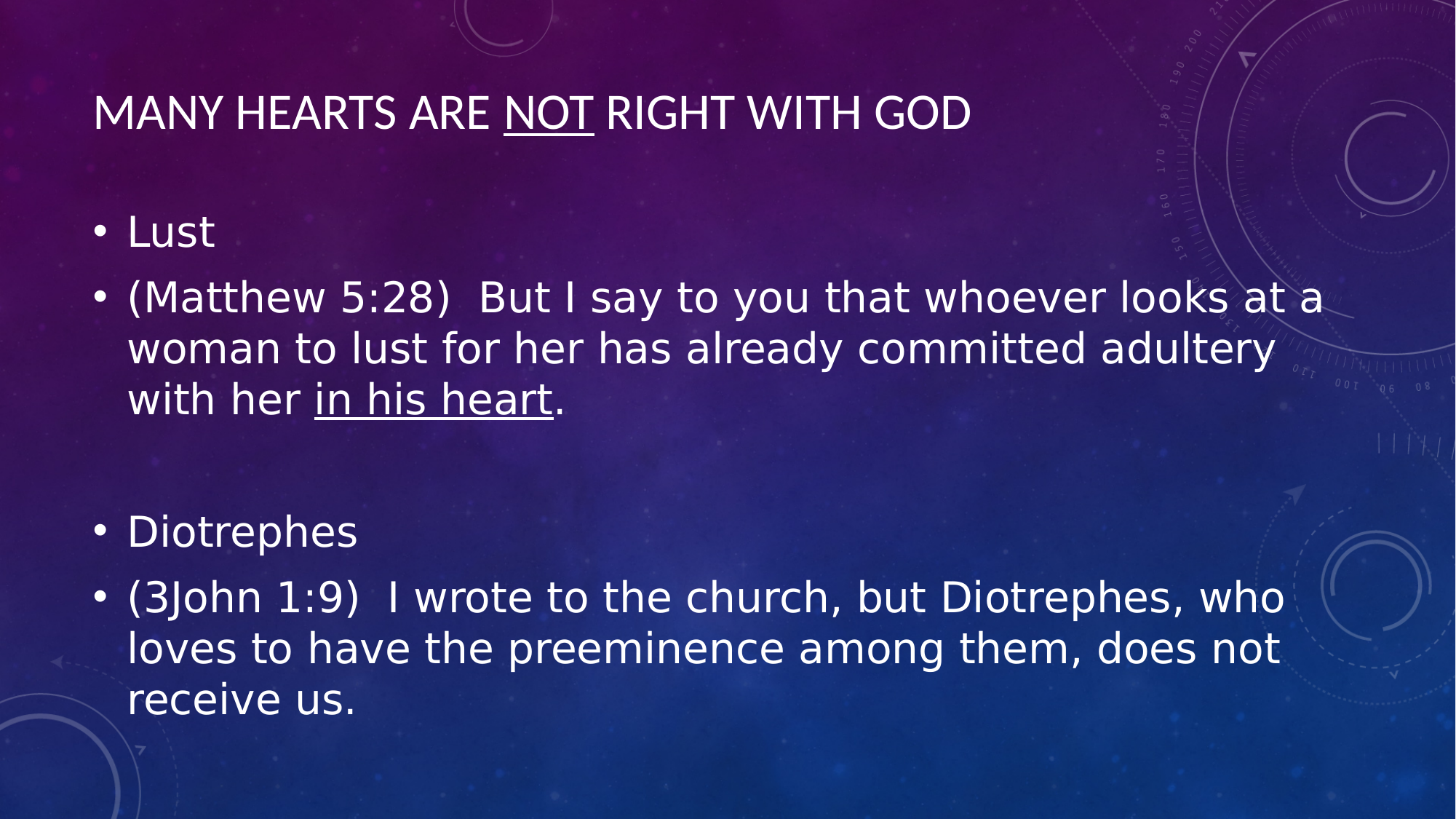

# Many hearts are not right with god
Lust
(Matthew 5:28)  But I say to you that whoever looks at a woman to lust for her has already committed adultery with her in his heart.

Diotrephes
(3John 1:9)  I wrote to the church, but Diotrephes, who loves to have the preeminence among them, does not receive us.